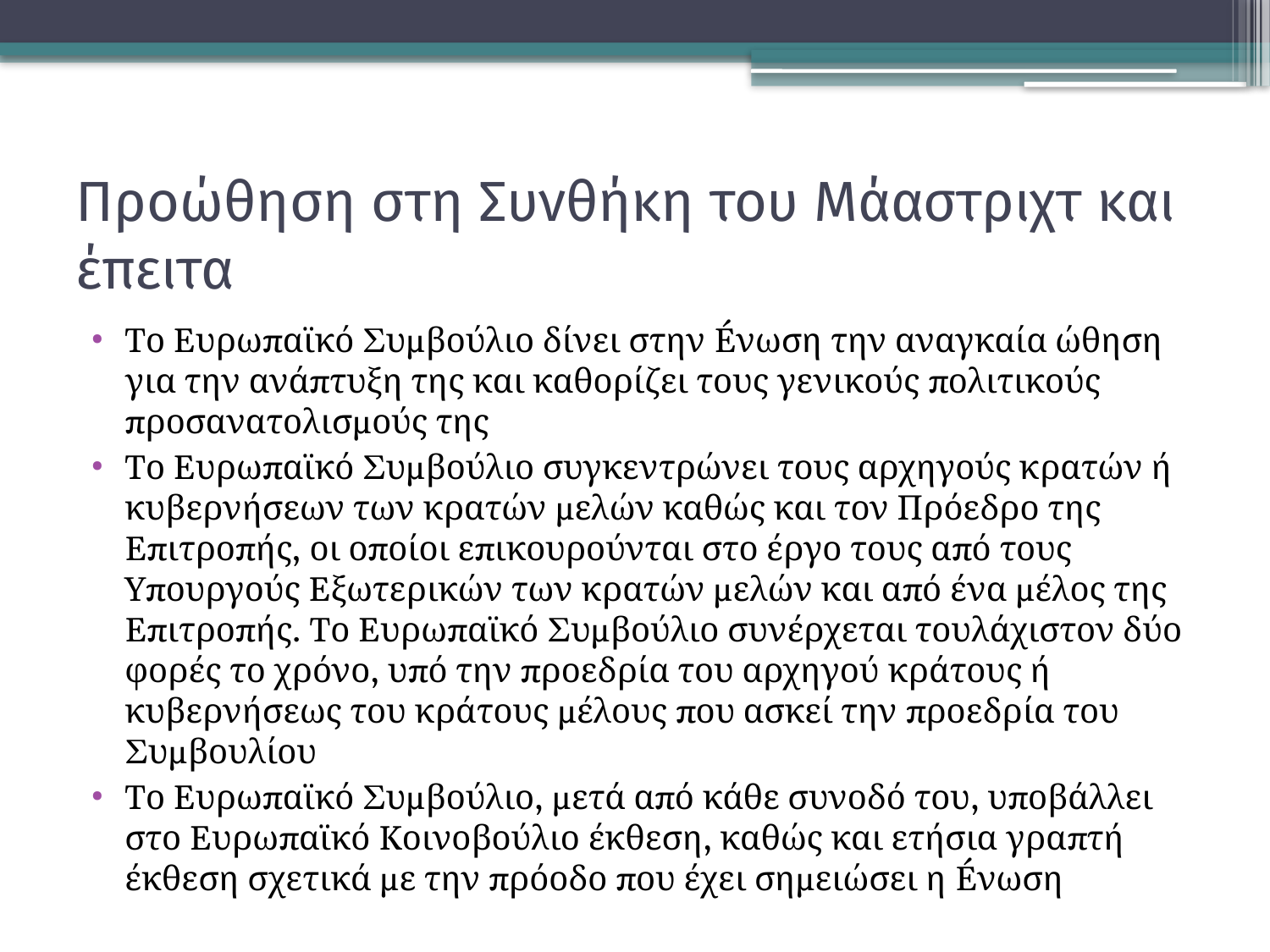

# Προώθηση στη Συνθήκη του Μάαστριχτ και έπειτα
Το Ευρωπαϊκό Συμβούλιο δίνει στην Ένωση την αναγκαία ώθηση για την ανάπτυξη της και καθορίζει τους γενικούς πολιτικούς προσανατολισμούς της
Το Ευρωπαϊκό Συμβούλιο συγκεντρώνει τους αρχηγούς κρατών ή κυβερνήσεων των κρατών μελών καθώς και τον Πρόεδρο της Επιτροπής, οι οποίοι επικουρούνται στο έργο τους από τους Υπουργούς Εξωτερικών των κρατών μελών και από ένα μέλος της Επιτροπής. Το Ευρωπαϊκό Συμβούλιο συνέρχεται τουλάχιστον δύο φορές το χρόνο, υπό την προεδρία του αρχηγού κράτους ή κυβερνήσεως του κράτους μέλους που ασκεί την προεδρία του Συμβουλίου
Το Ευρωπαϊκό Συμβούλιο, μετά από κάθε συνοδό του, υποβάλλει στο Ευρωπαϊκό Κοινοβούλιο έκθεση, καθώς και ετήσια γραπτή έκθεση σχετικά με την πρόοδο που έχει σημειώσει η Ένωση